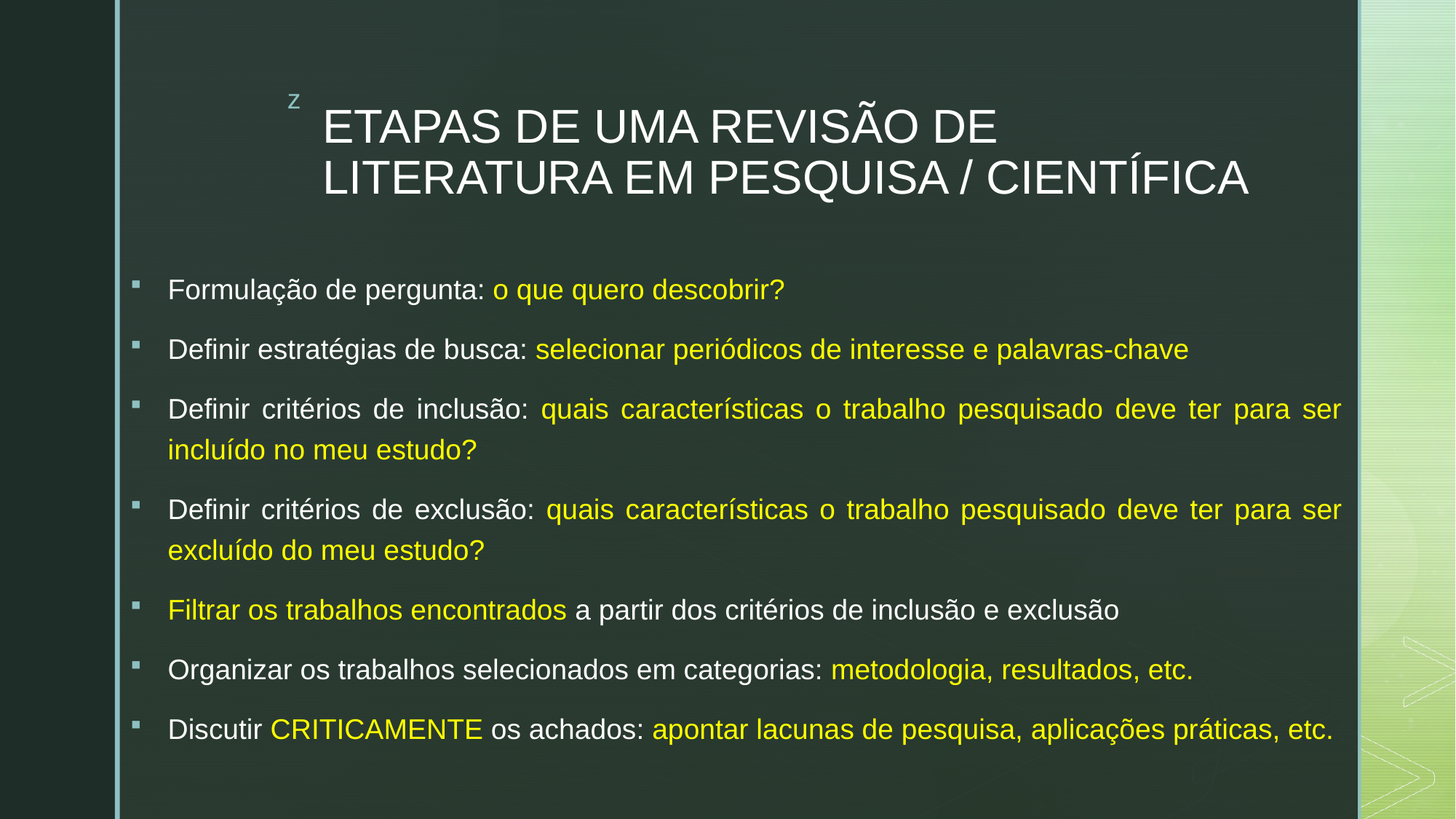

# ETAPAS DE UMA REVISÃO DE LITERATURA EM PESQUISA / CIENTÍFICA
Formulação de pergunta: o que quero descobrir?
Definir estratégias de busca: selecionar periódicos de interesse e palavras-chave
Definir critérios de inclusão: quais características o trabalho pesquisado deve ter para ser incluído no meu estudo?
Definir critérios de exclusão: quais características o trabalho pesquisado deve ter para ser excluído do meu estudo?
Filtrar os trabalhos encontrados a partir dos critérios de inclusão e exclusão
Organizar os trabalhos selecionados em categorias: metodologia, resultados, etc.
Discutir CRITICAMENTE os achados: apontar lacunas de pesquisa, aplicações práticas, etc.